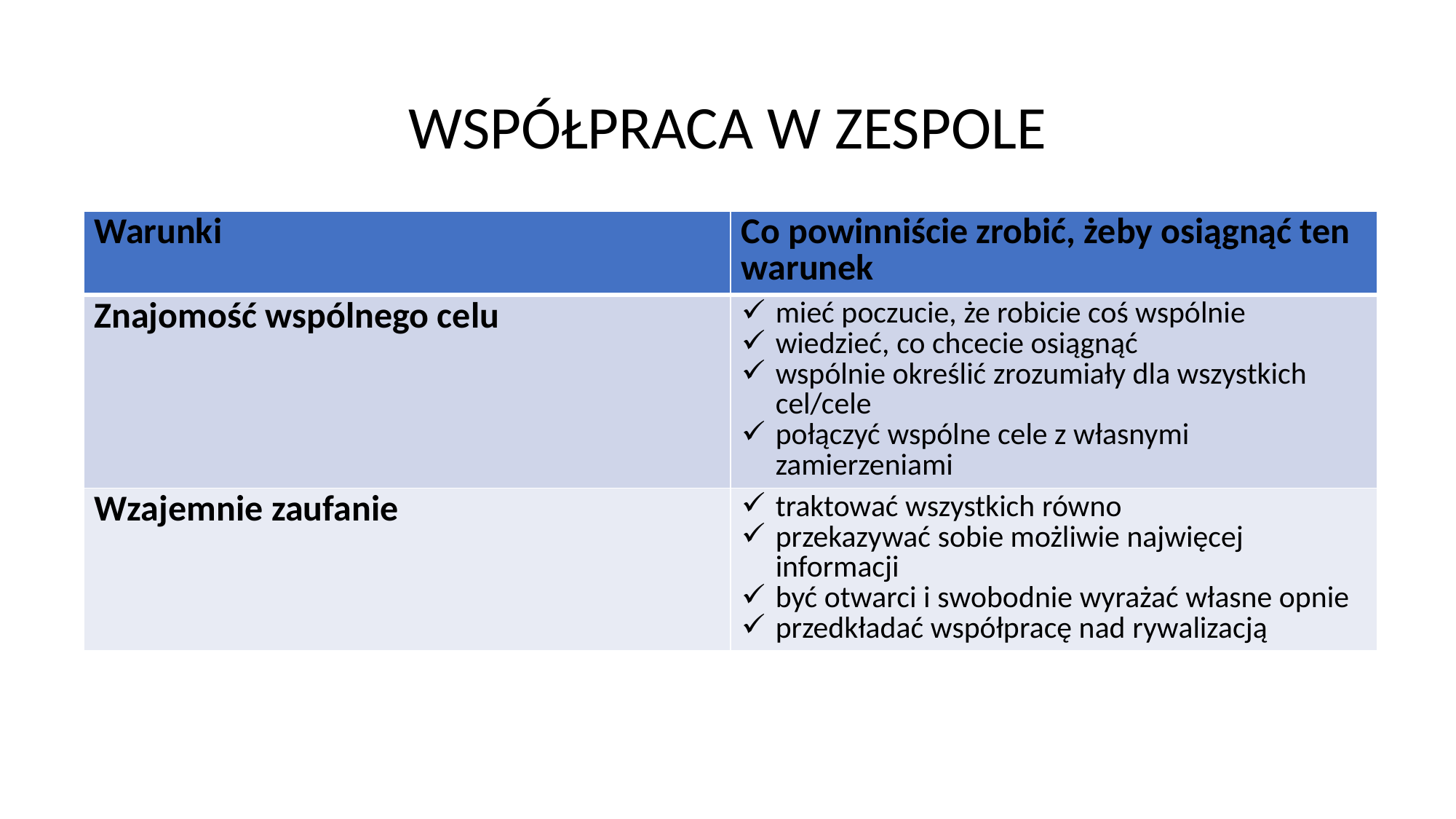

# WSPÓŁPRACA W ZESPOLE
| Warunki | Co powinniście zrobić, żeby osiągnąć ten warunek |
| --- | --- |
| Znajomość wspólnego celu | mieć poczucie, że robicie coś wspólnie wiedzieć, co chcecie osiągnąć wspólnie określić zrozumiały dla wszystkich cel/cele połączyć wspólne cele z własnymi zamierzeniami |
| Wzajemnie zaufanie | traktować wszystkich równo przekazywać sobie możliwie najwięcej informacji być otwarci i swobodnie wyrażać własne opnie przedkładać współpracę nad rywalizacją |